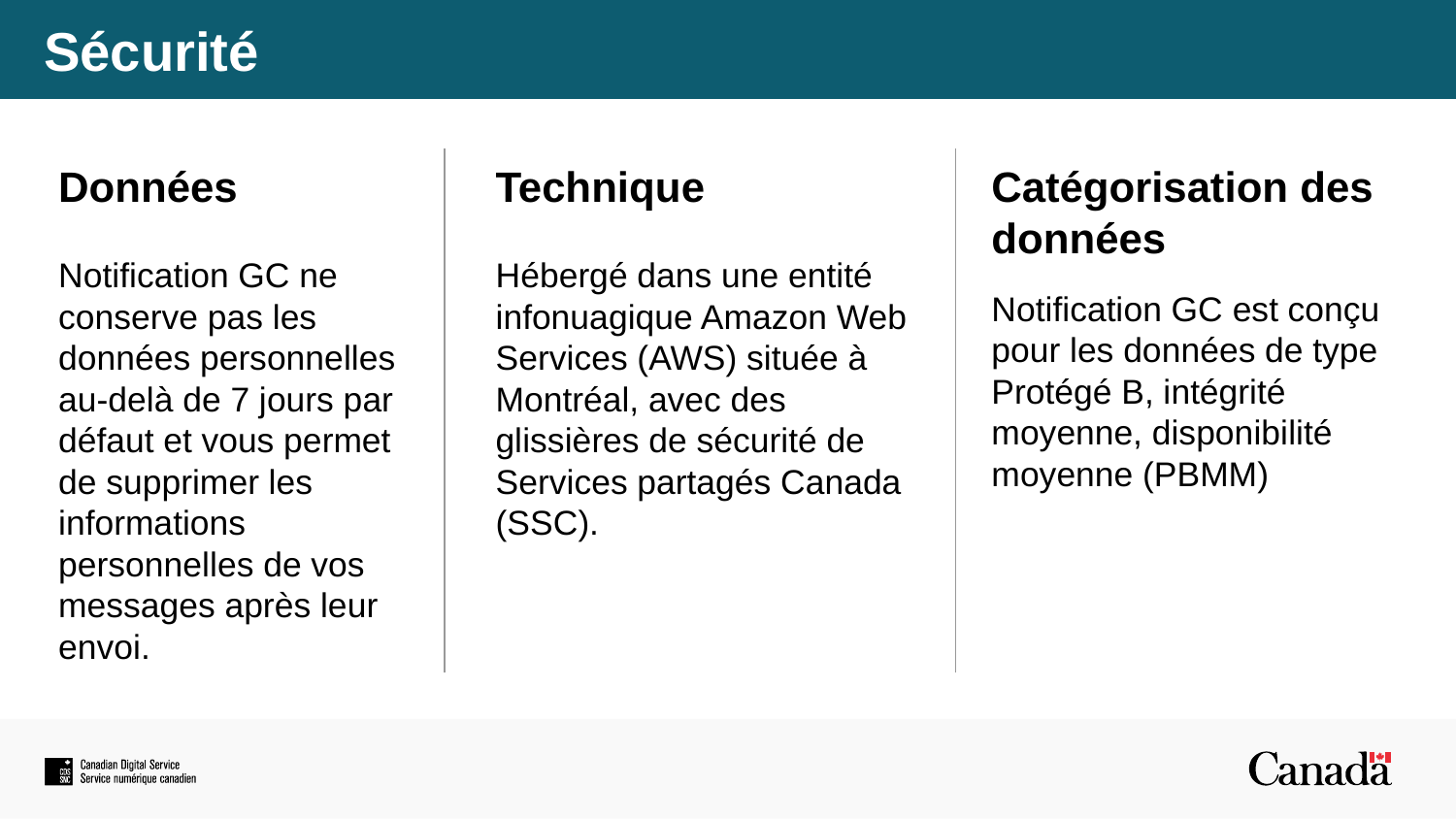

# Sécurité
Données
Technique

Catégorisation des données
Notification GC ne conserve pas les données personnelles au-delà de 7 jours par défaut et vous permet de supprimer les informations personnelles de vos messages après leur envoi.
Hébergé dans une entité infonuagique Amazon Web Services (AWS) située à Montréal, avec des glissières de sécurité de Services partagés Canada (SSC).

Notification GC est conçu pour les données de type Protégé B, intégrité moyenne, disponibilité moyenne (PBMM)